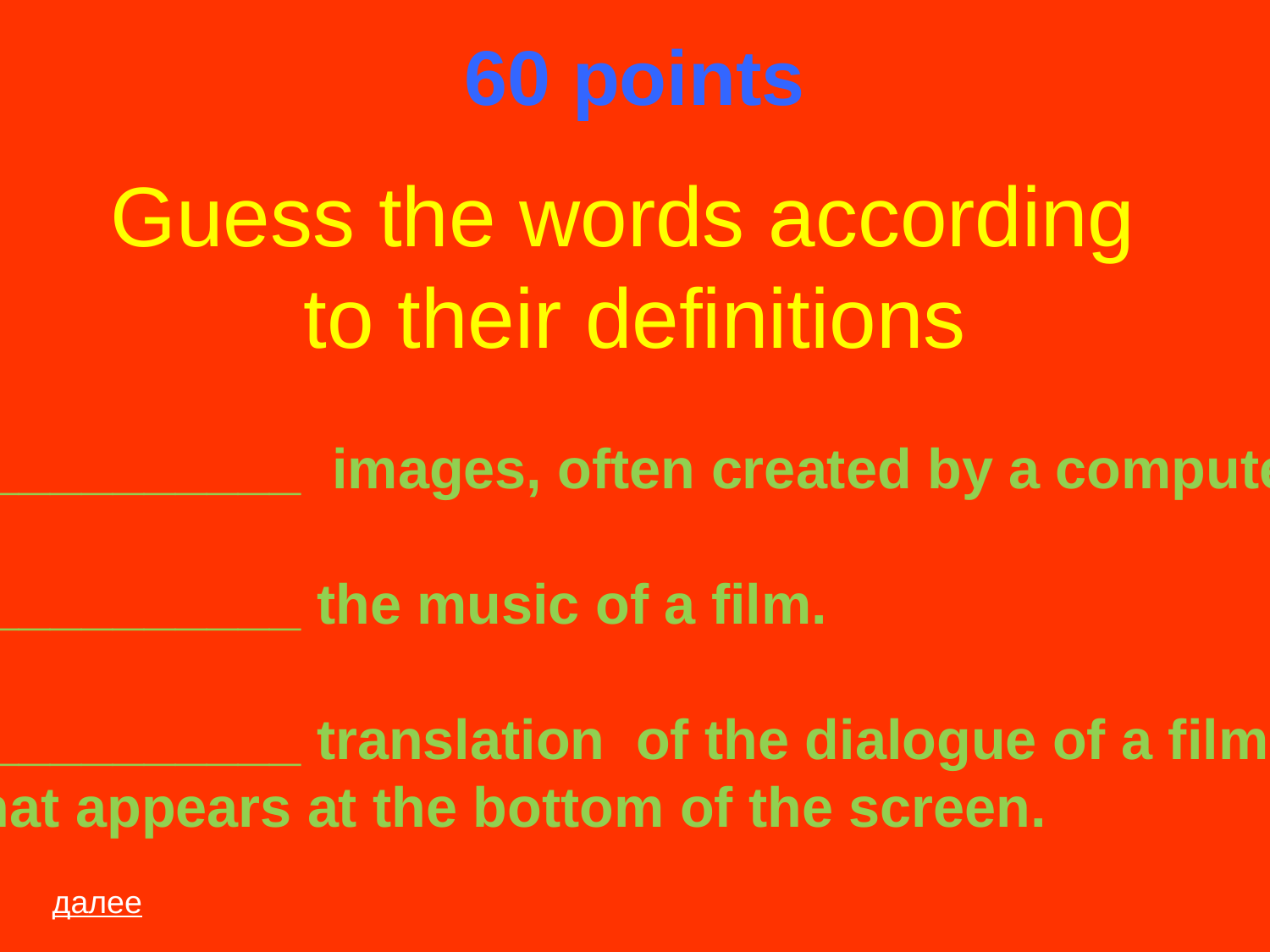

# 60 points

Guess the words according
to their definitions
___________  images, often created by a computer.

___________ the music of a film.

___________ translation  of the dialogue of a film
that appears at the bottom of the screen.
далее